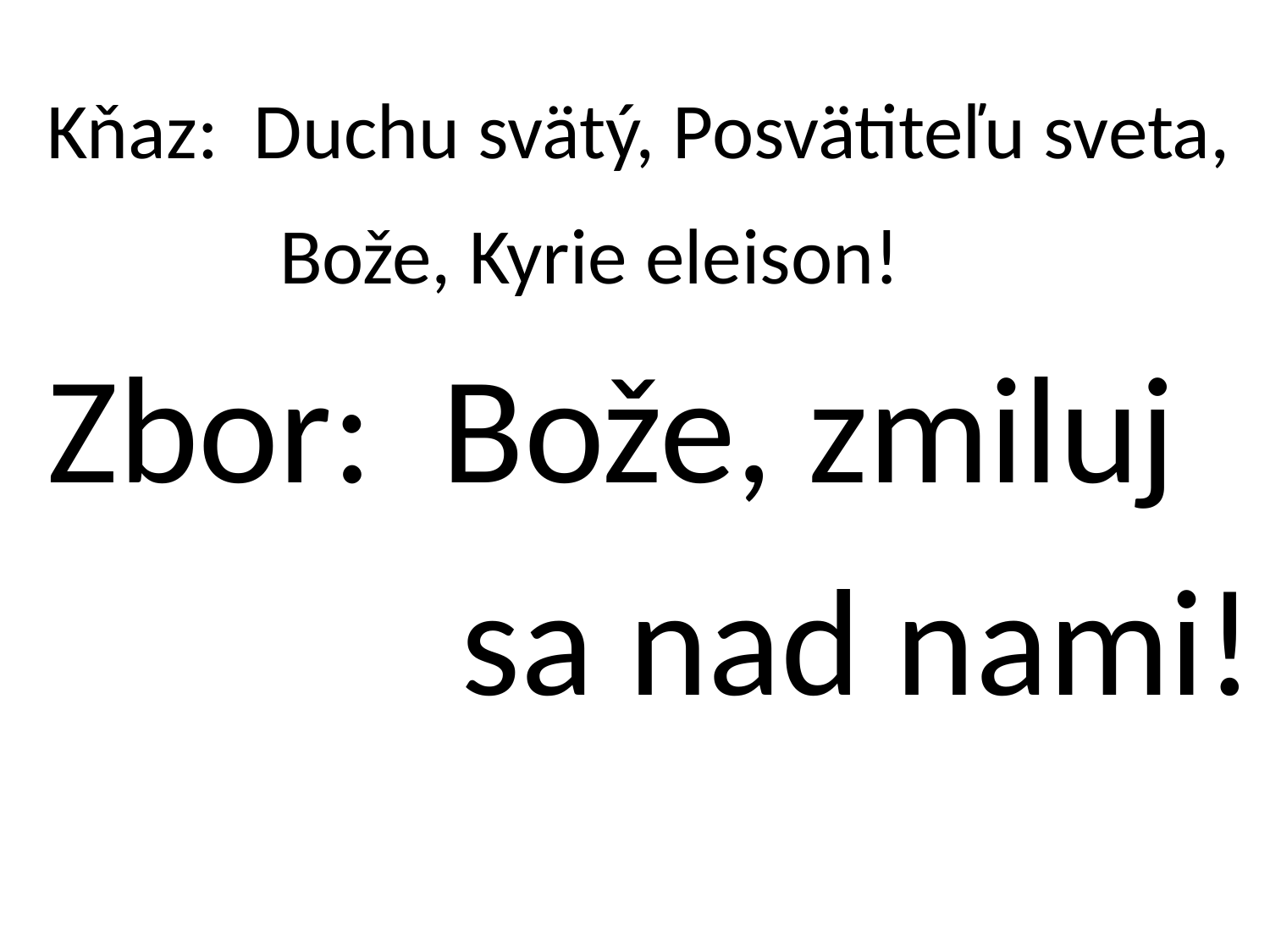

Kňaz:  Duchu svätý, Posvätiteľu sveta,
               Bože, Kyrie eleison!
 Zbor:  Bože, zmiluj
             sa nad nami!